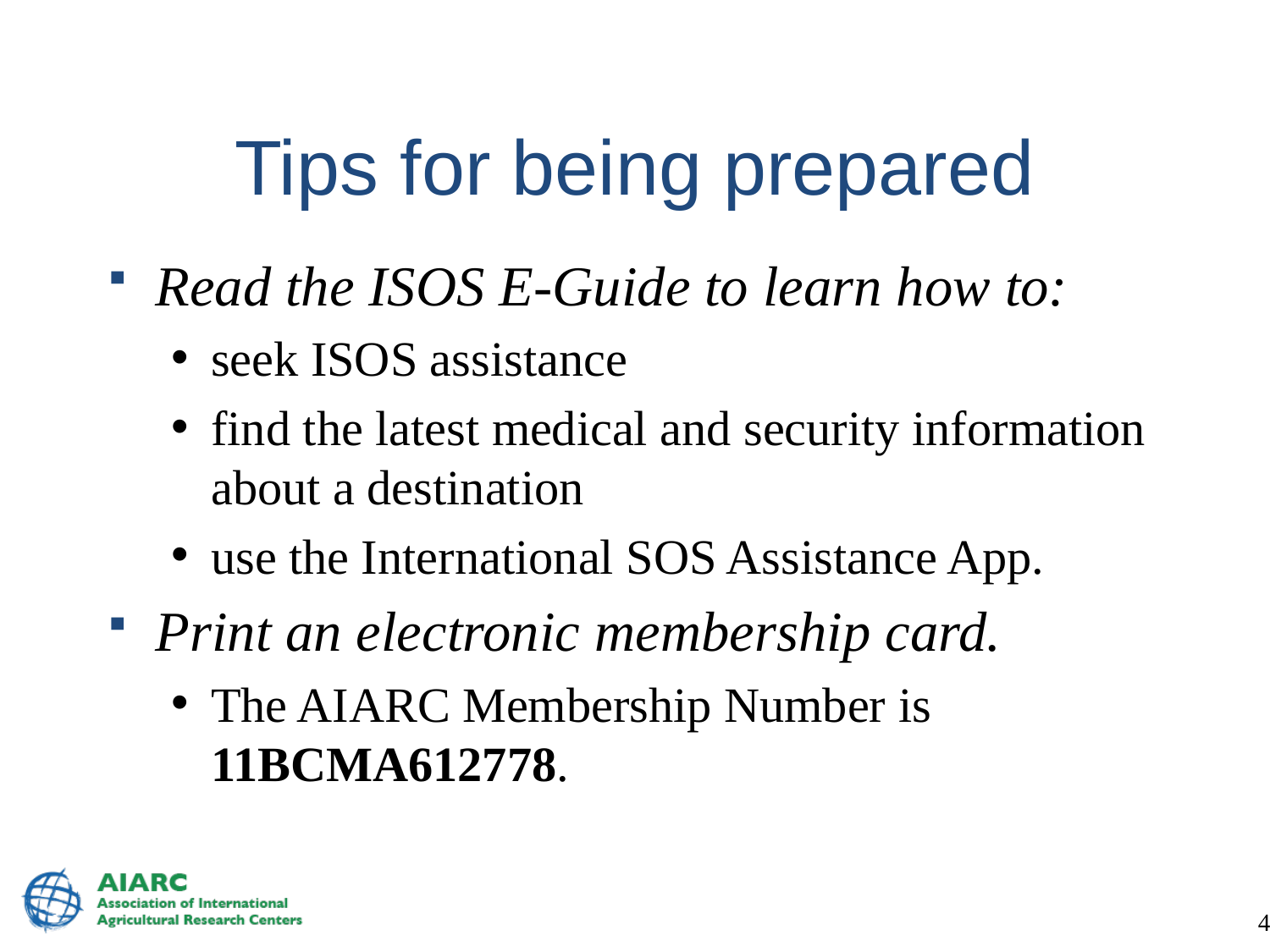

# Tips for being prepared
Read the ISOS E-Guide to learn how to:
seek ISOS assistance
find the latest medical and security information about a destination
use the International SOS Assistance App.
Print an electronic membership card.
The AIARC Membership Number is 11BCMA612778.